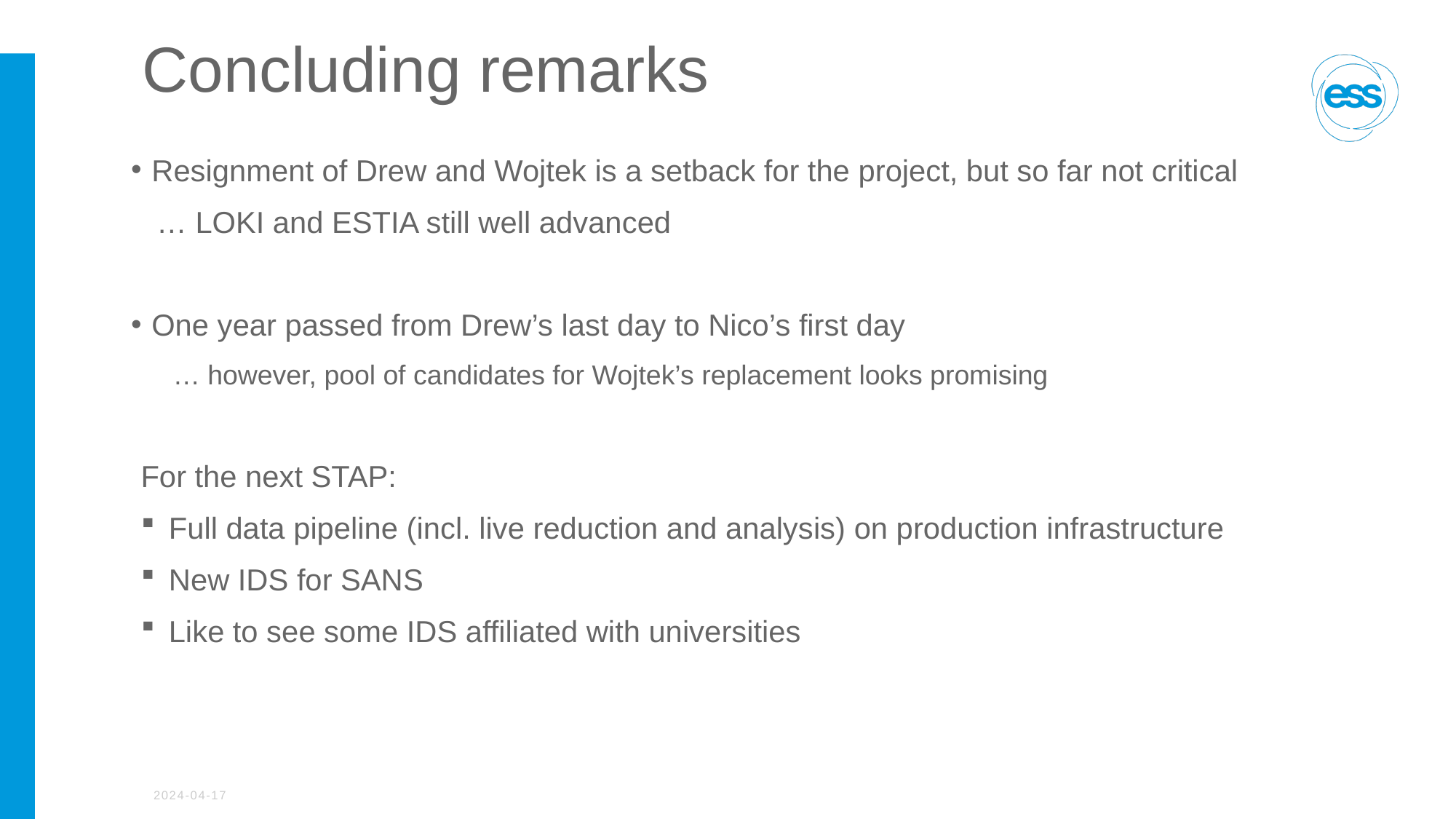

# Concluding remarks
 Resignment of Drew and Wojtek is a setback for the project, but so far not critical
… LOKI and ESTIA still well advanced

 One year passed from Drew’s last day to Nico’s first day
… however, pool of candidates for Wojtek’s replacement looks promising

For the next STAP:
Full data pipeline (incl. live reduction and analysis) on production infrastructure
New IDS for SANS
Like to see some IDS affiliated with universities

2024-04-17